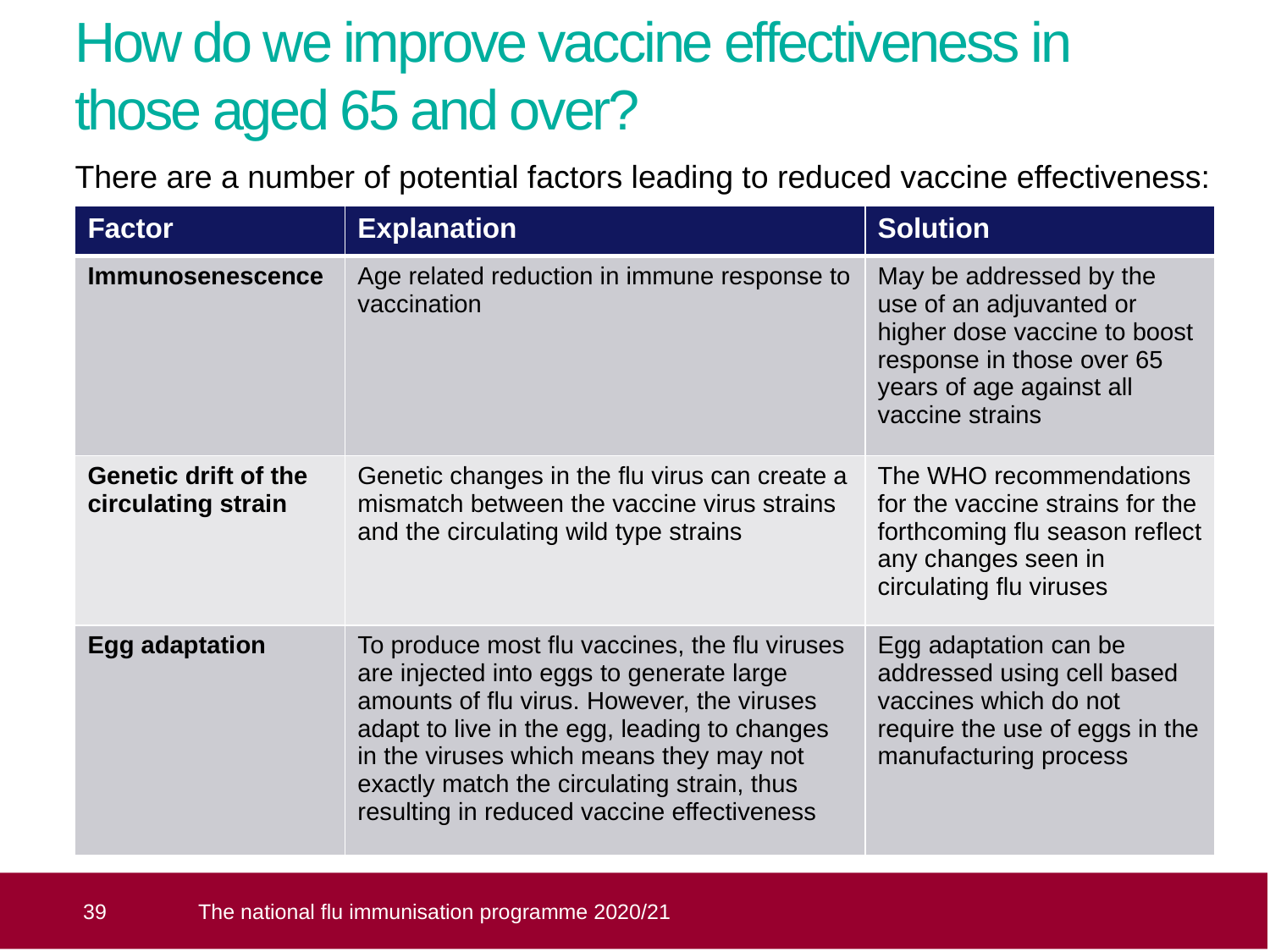

# How do we improve vaccine effectiveness in those aged 65 and over?
There are a number of potential factors leading to reduced vaccine effectiveness:

| Factor | Explanation | Solution |
| --- | --- | --- |
| Immunosenescence | Age related reduction in immune response to vaccination | May be addressed by the use of an adjuvanted or higher dose vaccine to boost response in those over 65 years of age against all vaccine strains |
| Genetic drift of the circulating strain | Genetic changes in the flu virus can create a mismatch between the vaccine virus strains and the circulating wild type strains | The WHO recommendations for the vaccine strains for the forthcoming flu season reflect any changes seen in circulating flu viruses |
| Egg adaptation | To produce most flu vaccines, the flu viruses are injected into eggs to generate large amounts of flu virus. However, the viruses adapt to live in the egg, leading to changes in the viruses which means they may not exactly match the circulating strain, thus resulting in reduced vaccine effectiveness | Egg adaptation can be addressed using cell based vaccines which do not require the use of eggs in the manufacturing process |
  39	The national flu immunisation programme 2020/21